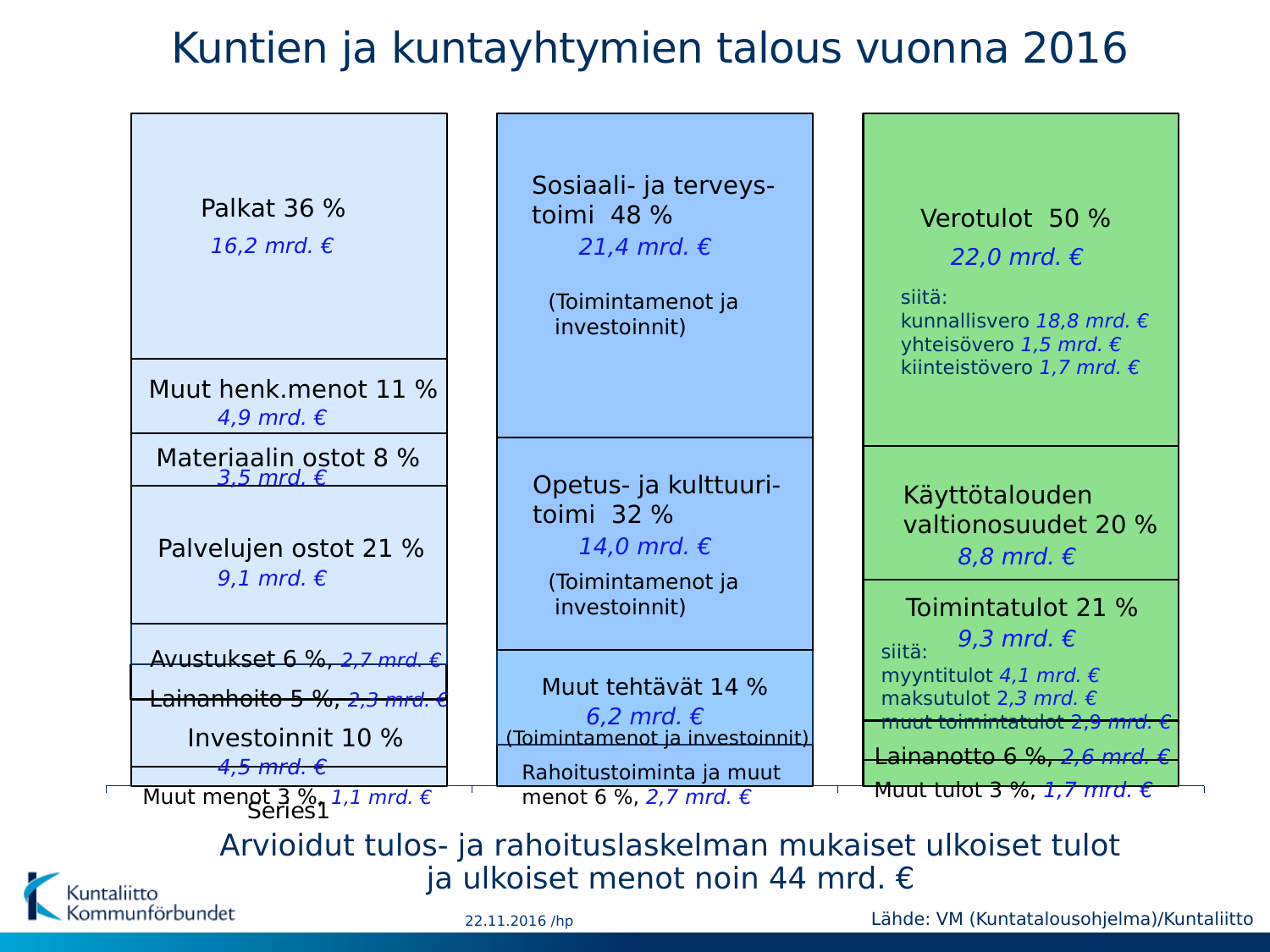

# Kuntien ja kuntayhtymien talous vuonna 2016

### Chart

| Category |  |  |  |  |  |  |  |  |
|---|---|---|---|---|---|---|---|---|
|  | 1.25 | 4.46 | 2.32 | 2.68 | 9.08 | 3.48 | 4.9 | 16.15 |
|  | 2.710000000000001 | 6.24 | 14.02 | 21.35 | None | None | None | None |
|  | 1.7000000000000028 | 2.61 | 9.28 | 8.8 | 21.96 | None | None | None |
Sosiaali- ja terveys-
toimi  48 %
Palkat 36 %
Verotulot  50 %
16,2 mrd. €
21,4 mrd. €
22,0 mrd. €
siitä:
kunnallisvero 18,8 mrd. €
yhteisövero 1,5 mrd. €
kiinteistövero 1,7 mrd. €
(Toimintamenot ja
 investoinnit)
Muut henk.menot 11 %
4,9 mrd. €
Materiaalin ostot 8 %
3,5 mrd. €
Opetus- ja kulttuuri-
toimi  32 %
Käyttötalouden
valtionosuudet 20 %
14,0 mrd. €
Palvelujen ostot 21 %
8,8 mrd. €
9,1 mrd. €
(Toimintamenot ja
 investoinnit)
Toimintatulot 21 %
9,3 mrd. €
Avustukset 6 %, 2,7 mrd. €
siitä:
myyntitulot 4,1 mrd. €
maksutulot 2,3 mrd. €
muut toimintatulot 2,9 mrd. €
Muut tehtävät 14 %
Lainanhoito 5 %, 2,3 mrd. €
6,2 mrd. €
Investoinnit 10 %
(Toimintamenot ja investoinnit)
Lainanotto 6 %, 2,6 mrd. €
4,5 mrd. €
Rahoitustoiminta ja muut
menot 6 %, 2,7 mrd. €
Muut tulot 3 %, 1,7 mrd. €
Muut menot 3 %, 1,1 mrd. €
Arvioidut tulos- ja rahoituslaskelman mukaiset ulkoiset tulot
 ja ulkoiset menot noin 44 mrd. €
Lähde: VM (Kuntatalousohjelma)/Kuntaliitto
22.11.2016 /hp